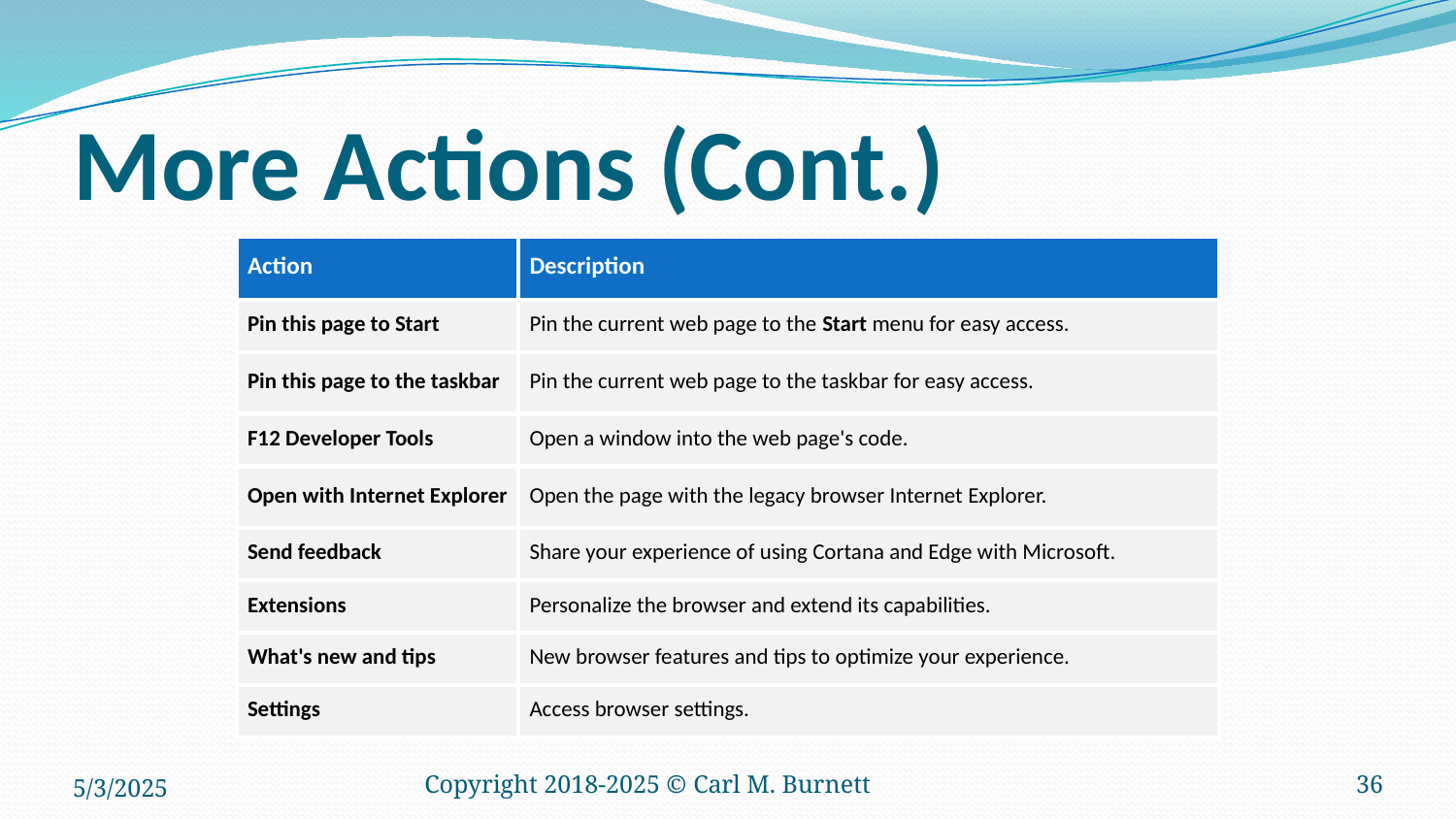

# More Actions (Cont.)
| Action | Description |
| --- | --- |
| Pin this page to Start | Pin the current web page to the Start menu for easy access. |
| Pin this page to the taskbar | Pin the current web page to the taskbar for easy access. |
| F12 Developer Tools | Open a window into the web page's code. |
| Open with Internet Explorer | Open the page with the legacy browser Internet Explorer. |
| Send feedback | Share your experience of using Cortana and Edge with Microsoft. |
| Extensions | Personalize the browser and extend its capabilities. |
| What's new and tips | New browser features and tips to optimize your experience. |
| Settings | Access browser settings. |
5/3/2025
Copyright 2018-2025 © Carl M. Burnett
36